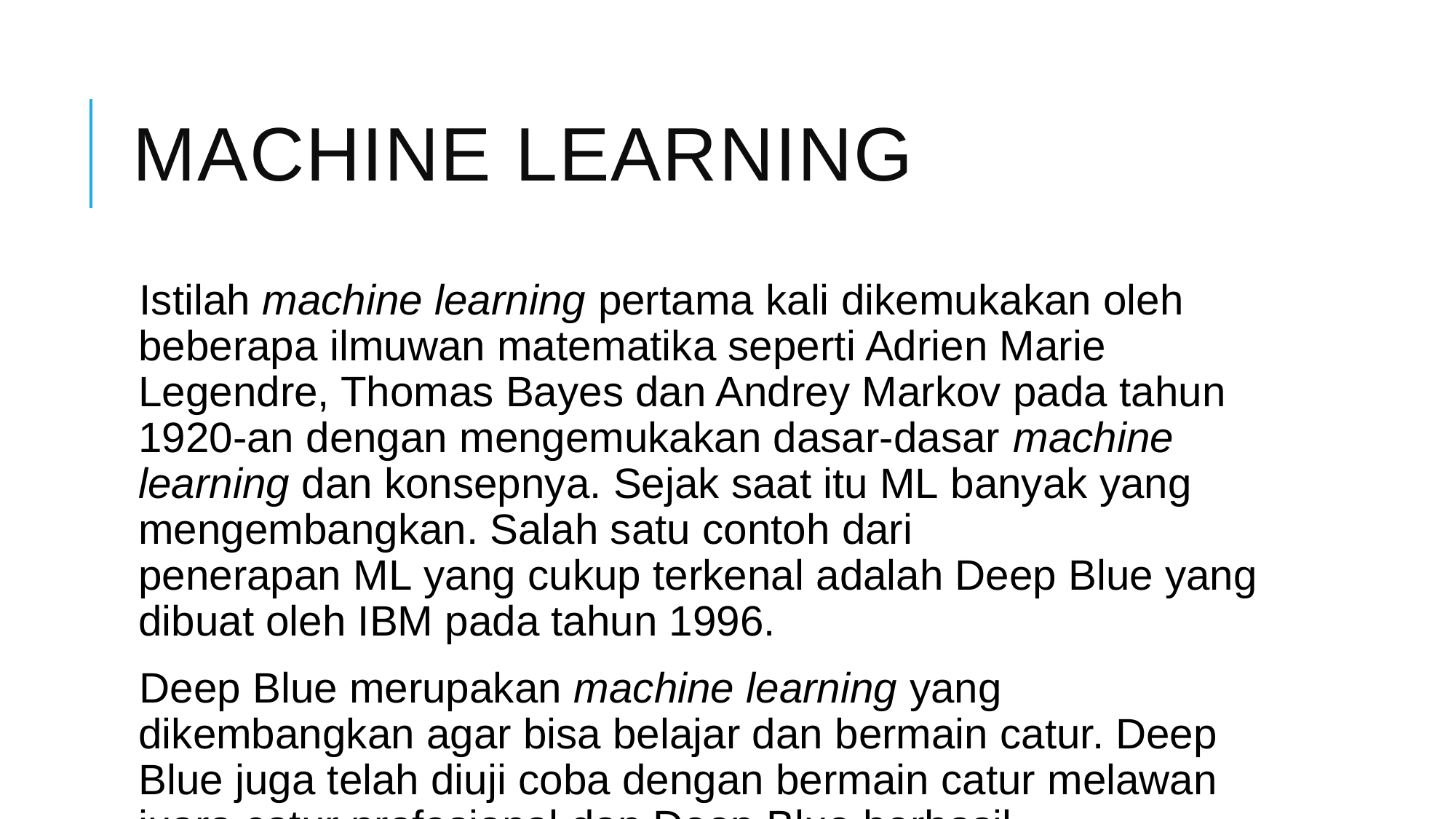

# Machine Learning
Istilah machine learning pertama kali dikemukakan oleh beberapa ilmuwan matematika seperti Adrien Marie Legendre, Thomas Bayes dan Andrey Markov pada tahun 1920-an dengan mengemukakan dasar-dasar machine learning dan konsepnya. Sejak saat itu ML banyak yang mengembangkan. Salah satu contoh dari penerapan ML yang cukup terkenal adalah Deep Blue yang dibuat oleh IBM pada tahun 1996.
Deep Blue merupakan machine learning yang dikembangkan agar bisa belajar dan bermain catur. Deep Blue juga telah diuji coba dengan bermain catur melawan juara catur profesional dan Deep Blue berhasil memenangkan pertandingan catur tersebut.